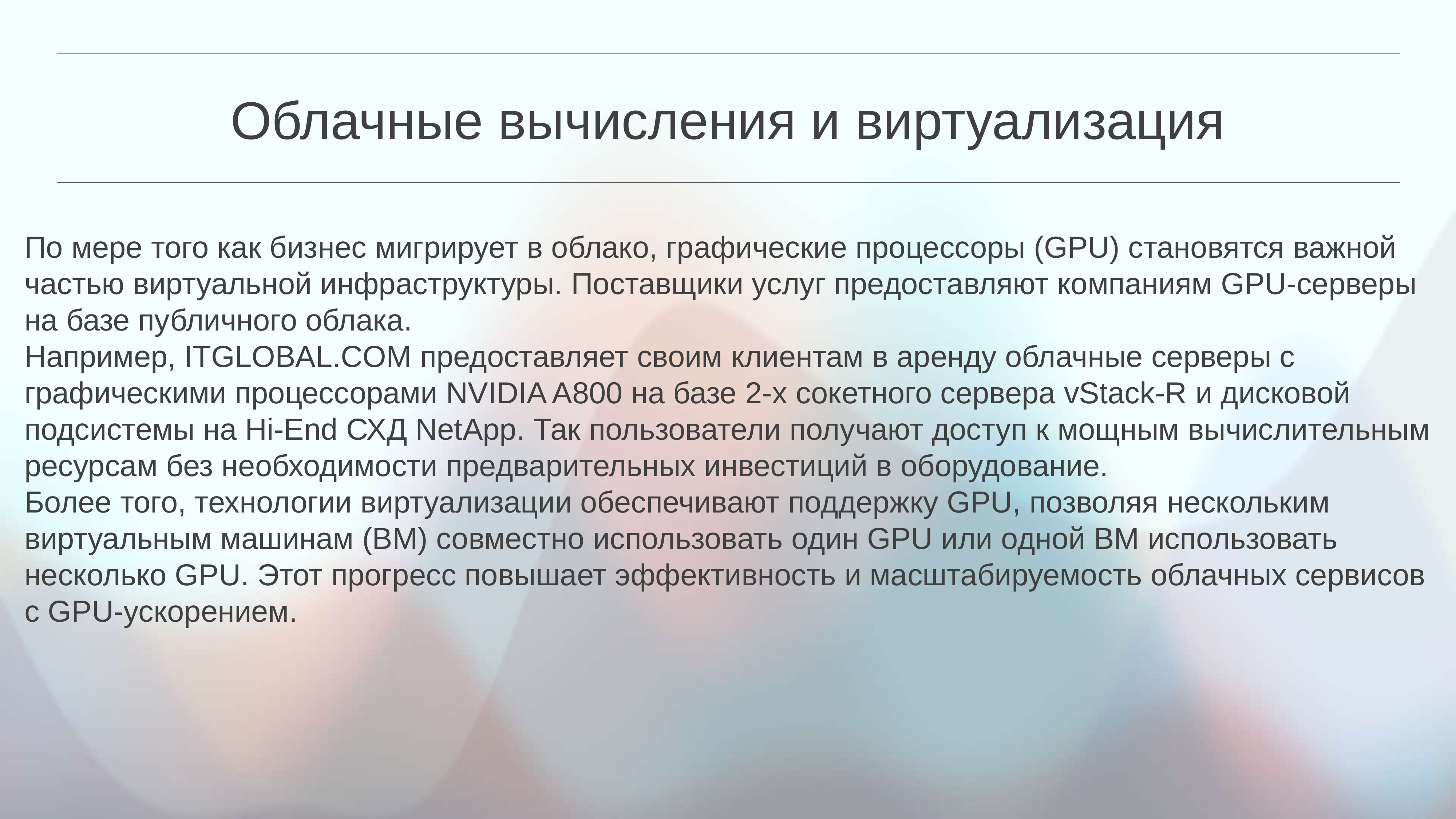

Облачные вычисления и виртуализация
По мере того как бизнес мигрирует в облако, графические процессоры (GPU) становятся важной частью виртуальной инфраструктуры. Поставщики услуг предоставляют компаниям GPU-серверы на базе публичного облака.
Например, ITGLOBAL.COM предоставляет своим клиентам в аренду облачные серверы с графическими процессорами NVIDIA A800 на базе 2-х сокетного сервера vStack-R и дисковой подсистемы на Hi-End СХД NetApp. Так пользователи получают доступ к мощным вычислительным ресурсам без необходимости предварительных инвестиций в оборудование.
Более того, технологии виртуализации обеспечивают поддержку GPU, позволяя нескольким виртуальным машинам (ВМ) совместно использовать один GPU или одной ВМ использовать несколько GPU. Этот прогресс повышает эффективность и масштабируемость облачных сервисов с GPU-ускорением.